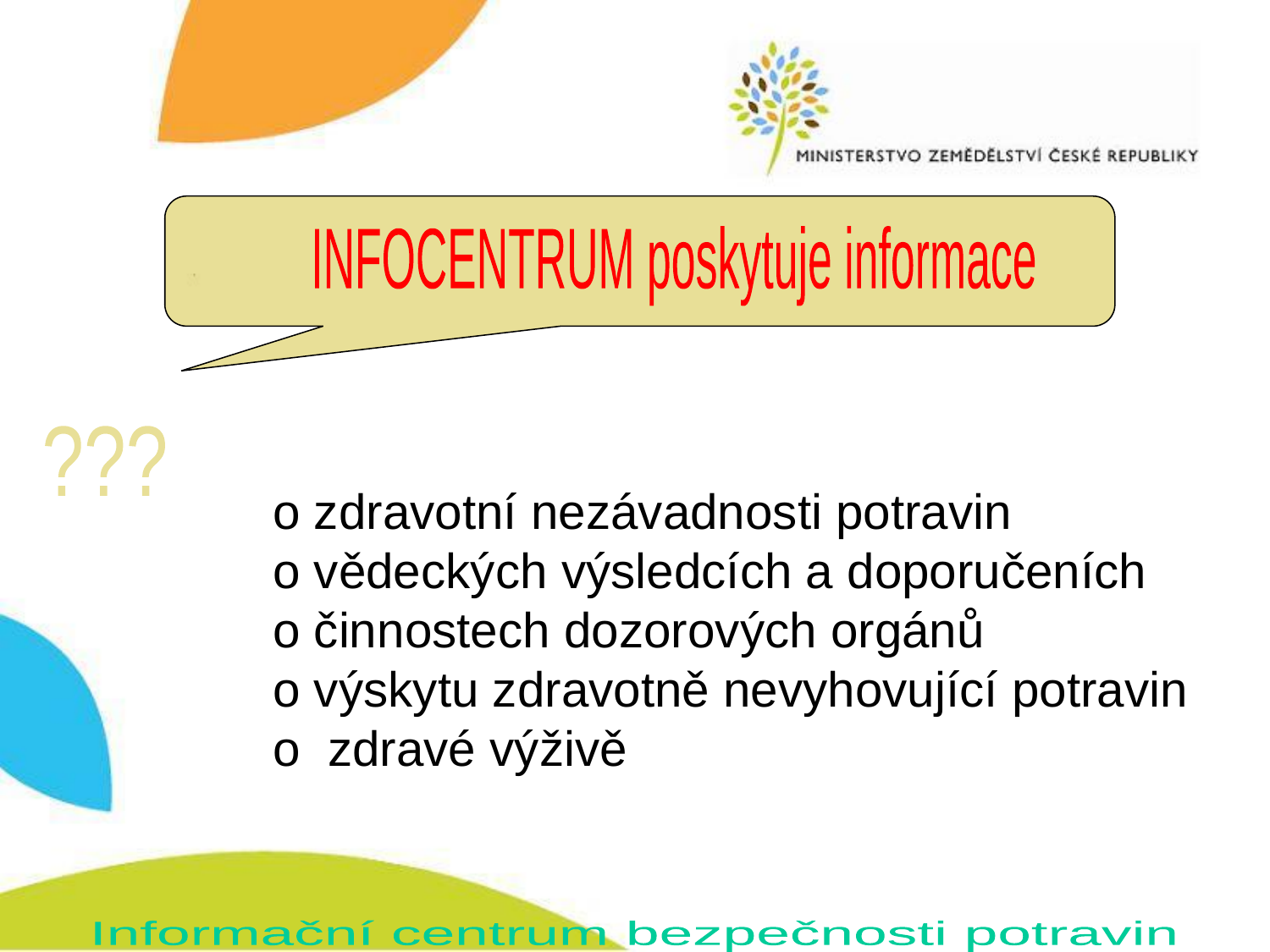

INFOCENTRUM poskytuje informace

	  o zdravotní nezávadnosti potravin
  o vědeckých výsledcích a doporučeních
  o činnostech dozorových orgánů
  o výskytu zdravotně nevyhovující potravin
  o  zdravé výživě
???
#
Informační centrum bezpečnosti potravin